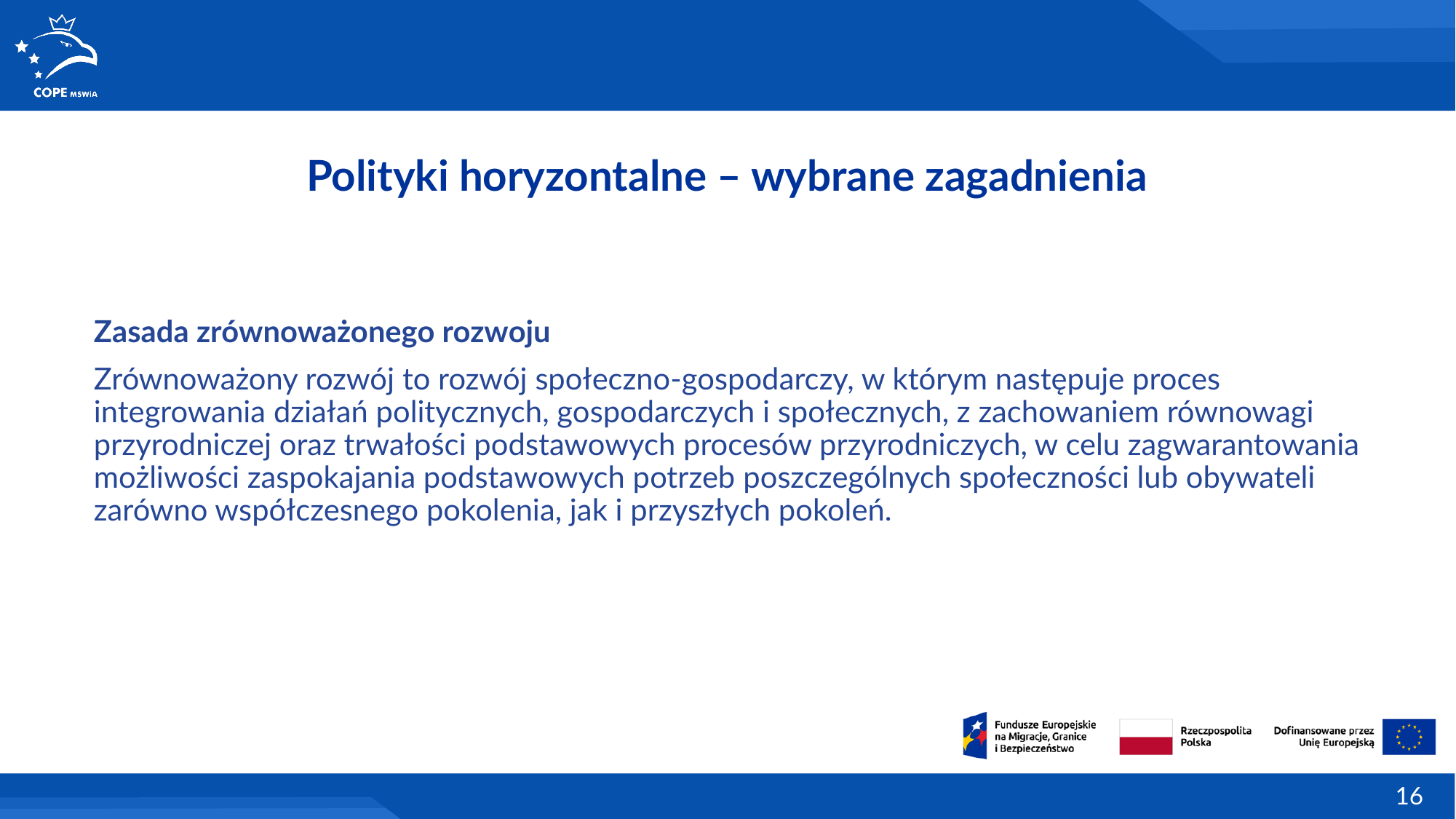

Polityki horyzontalne – wybrane zagadnienia
Zasada zrównoważonego rozwoju
Zrównoważony rozwój to rozwój społeczno-gospodarczy, w którym następuje proces integrowania działań politycznych, gospodarczych i społecznych, z zachowaniem równowagi przyrodniczej oraz trwałości podstawowych procesów przyrodniczych, w celu zagwarantowania możliwości zaspokajania podstawowych potrzeb poszczególnych społeczności lub obywateli zarówno współczesnego pokolenia, jak i przyszłych pokoleń.

16